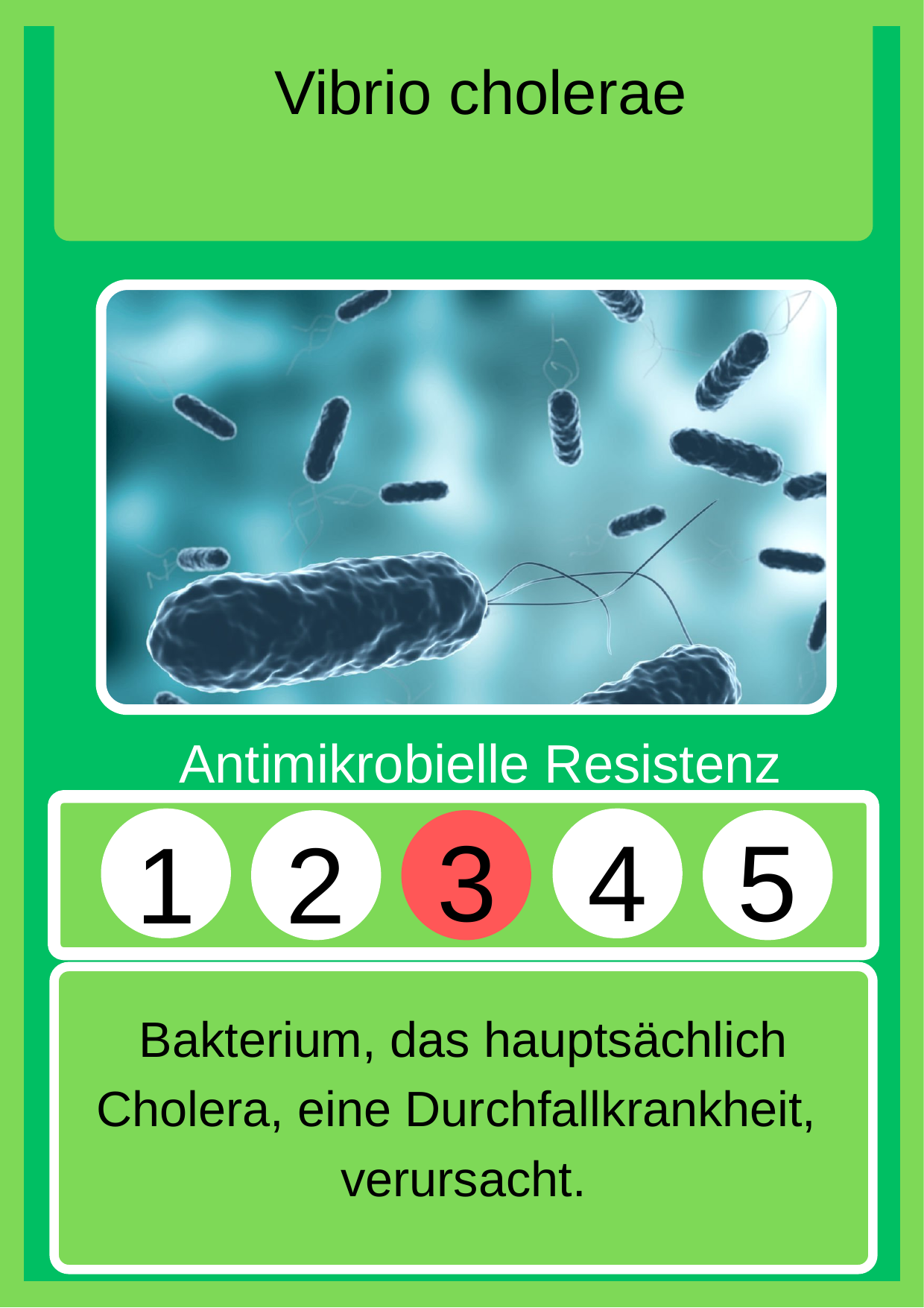

Vibrio cholerae

Antimikrobielle Resistenz
3
4
5
1
2

Bakterium, das hauptsächlich Cholera, eine Durchfallkrankheit,  verursacht.